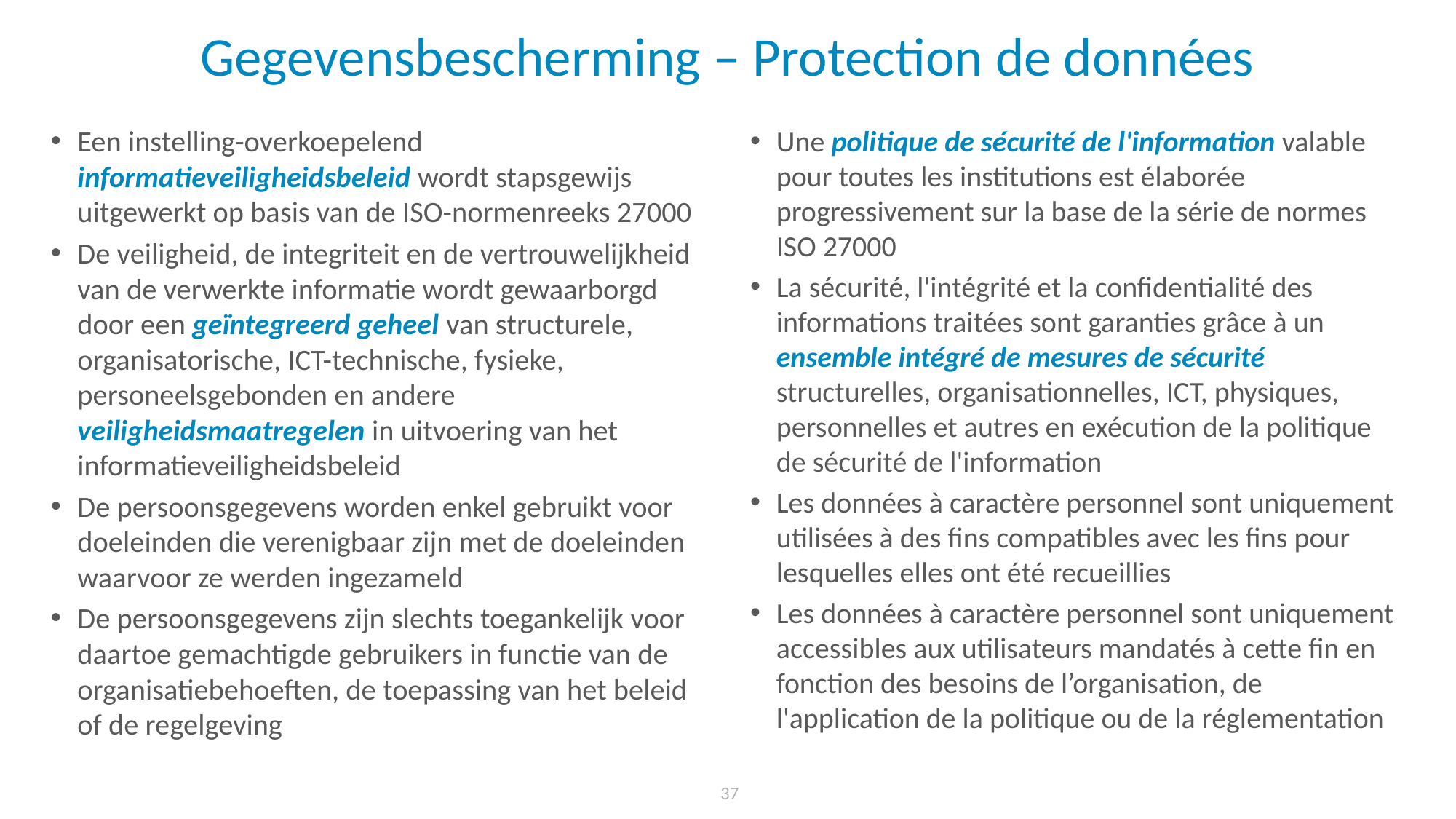

# Gegevensbescherming – Protection de données
Een instelling-overkoepelend informatieveiligheidsbeleid wordt stapsgewijs uitgewerkt op basis van de ISO-normenreeks 27000
De veiligheid, de integriteit en de vertrouwelijkheid van de verwerkte informatie wordt gewaarborgd door een geïntegreerd geheel van structurele, organisatorische, ICT-technische, fysieke, personeelsgebonden en andere veiligheidsmaatregelen in uitvoering van het informatieveiligheidsbeleid
De persoonsgegevens worden enkel gebruikt voor doeleinden die verenigbaar zijn met de doeleinden waarvoor ze werden ingezameld
De persoonsgegevens zijn slechts toegankelijk voor daartoe gemachtigde gebruikers in functie van de organisatiebehoeften, de toepassing van het beleid of de regelgeving
Une politique de sécurité de l'information valable pour toutes les institutions est élaborée progressivement sur la base de la série de normes ISO 27000
La sécurité, l'intégrité et la confidentialité des informations traitées sont garanties grâce à un ensemble intégré de mesures de sécurité structurelles, organisationnelles, ICT, physiques, personnelles et autres en exécution de la politique de sécurité de l'information
Les données à caractère personnel sont uniquement utilisées à des fins compatibles avec les fins pour lesquelles elles ont été recueillies
Les données à caractère personnel sont uniquement accessibles aux utilisateurs mandatés à cette fin en fonction des besoins de l’organisation, de l'application de la politique ou de la réglementation

37